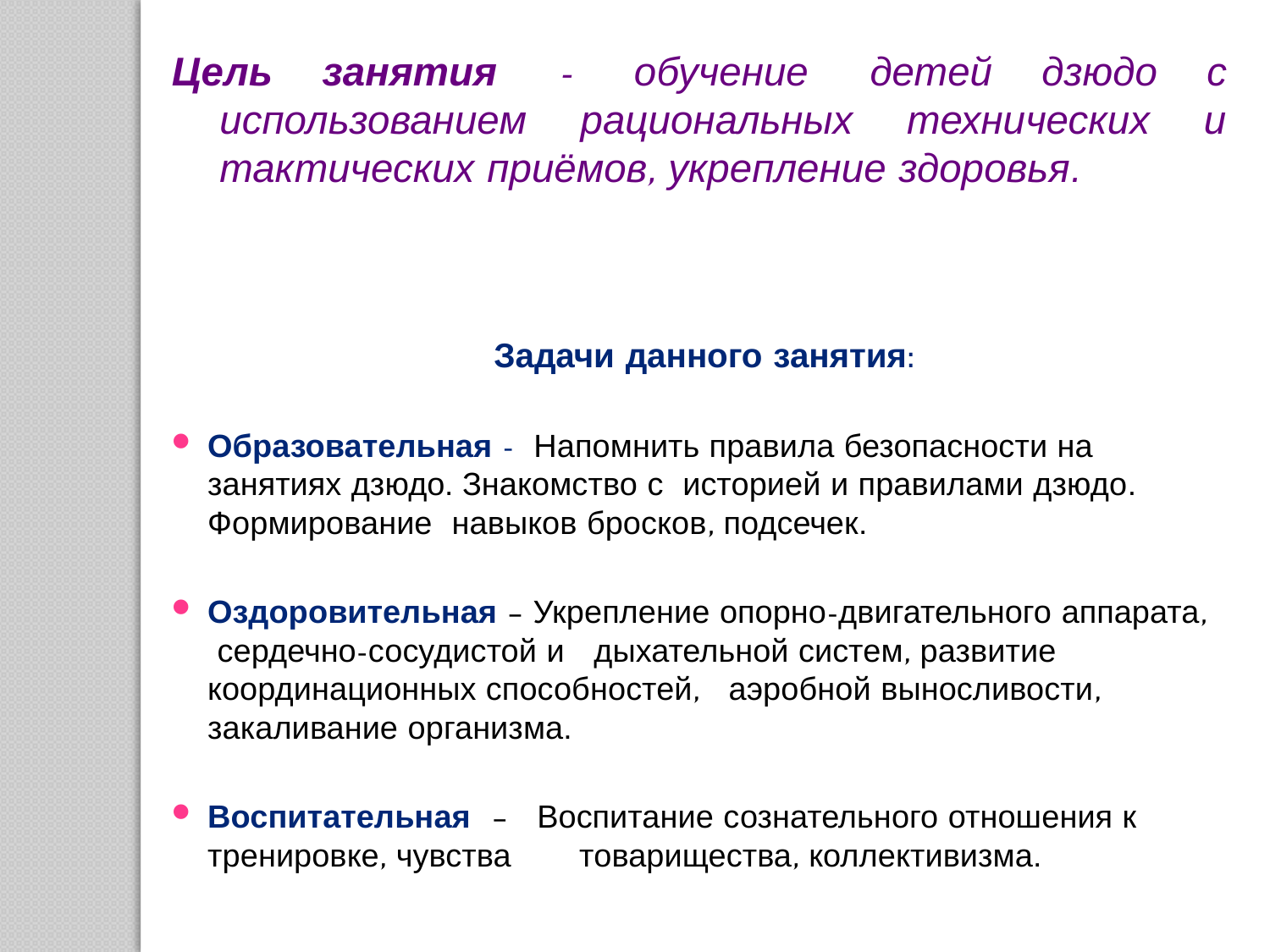

Цель занятия  -  обучение  детей дзюдо с  использованием  рациональных  технических  и  тактических приёмов, укрепление здоровья.

 Задачи данного занятия:

Образовательная -  Напомнить правила безопасности на занятиях дзюдо. Знакомство с  историей и правилами дзюдо. Формирование  навыков бросков, подсечек.

Оздоровительная – Укрепление опорно-двигательного аппарата,  сердечно-сосудистой и   дыхательной систем, развитие   координационных способностей,   аэробной выносливости, закаливание организма.

Воспитательная  –   Воспитание сознательного отношения к тренировке, чувства       товарищества, коллективизма.